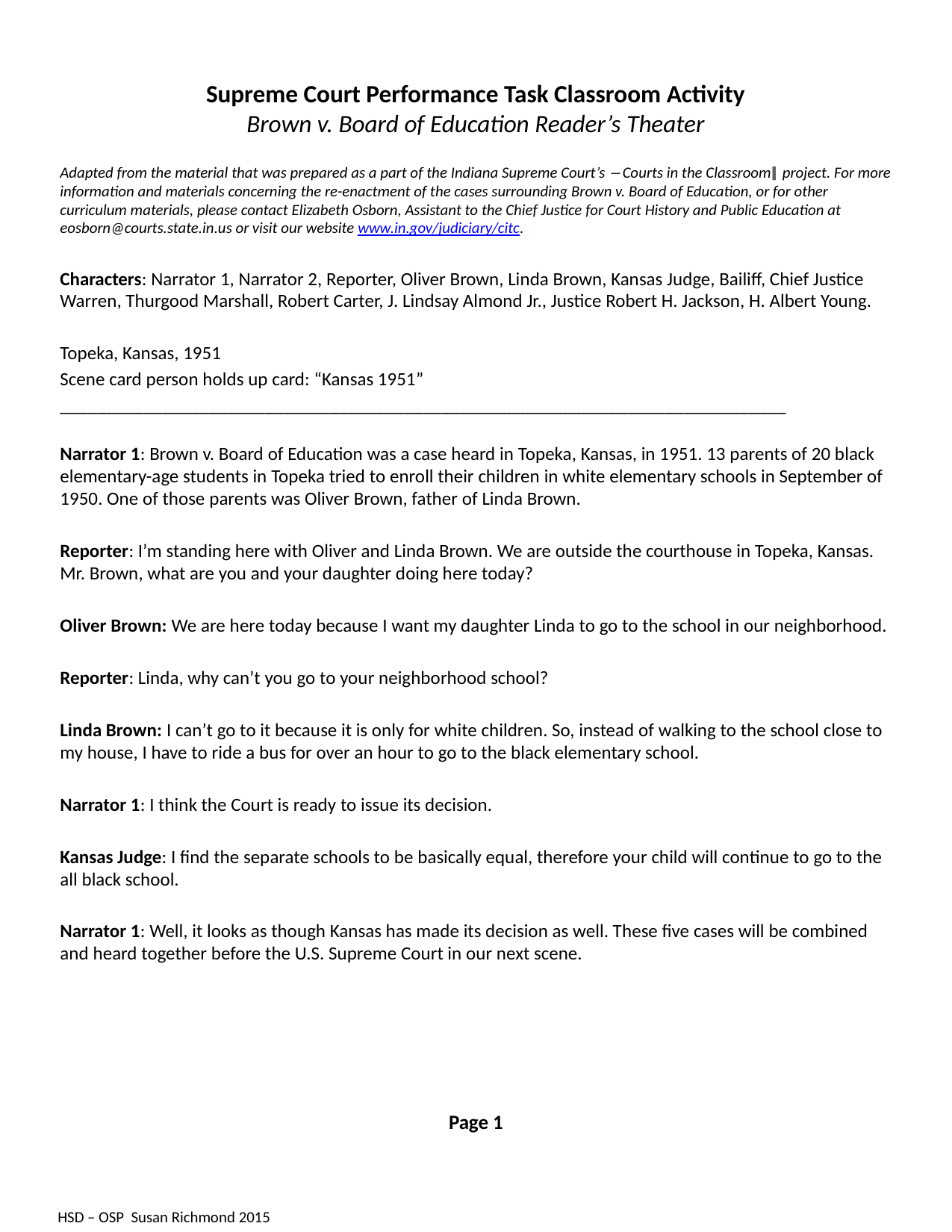

Supreme Court Performance Task Classroom Activity
Brown v. Board of Education Reader’s Theater

Adapted from the material that was prepared as a part of the Indiana Supreme Court’s ―Courts in the Classroom‖ project. For more information and materials concerning the re-enactment of the cases surrounding Brown v. Board of Education, or for other curriculum materials, please contact Elizabeth Osborn, Assistant to the Chief Justice for Court History and Public Education at eosborn@courts.state.in.us or visit our website www.in.gov/judiciary/citc.

Characters: Narrator 1, Narrator 2, Reporter, Oliver Brown, Linda Brown, Kansas Judge, Bailiff, Chief Justice Warren, Thurgood Marshall, Robert Carter, J. Lindsay Almond Jr., Justice Robert H. Jackson, H. Albert Young.

Topeka, Kansas, 1951
Scene card person holds up card: “Kansas 1951”
______________________________________________________________________________
Narrator 1: Brown v. Board of Education was a case heard in Topeka, Kansas, in 1951. 13 parents of 20 black elementary-age students in Topeka tried to enroll their children in white elementary schools in September of 1950. One of those parents was Oliver Brown, father of Linda Brown.

Reporter: I’m standing here with Oliver and Linda Brown. We are outside the courthouse in Topeka, Kansas. Mr. Brown, what are you and your daughter doing here today?

Oliver Brown: We are here today because I want my daughter Linda to go to the school in our neighborhood.

Reporter: Linda, why can’t you go to your neighborhood school?

Linda Brown: I can’t go to it because it is only for white children. So, instead of walking to the school close to my house, I have to ride a bus for over an hour to go to the black elementary school.

Narrator 1: I think the Court is ready to issue its decision.

Kansas Judge: I find the separate schools to be basically equal, therefore your child will continue to go to the all black school.

Narrator 1: Well, it looks as though Kansas has made its decision as well. These five cases will be combined and heard together before the U.S. Supreme Court in our next scene.

Page 1